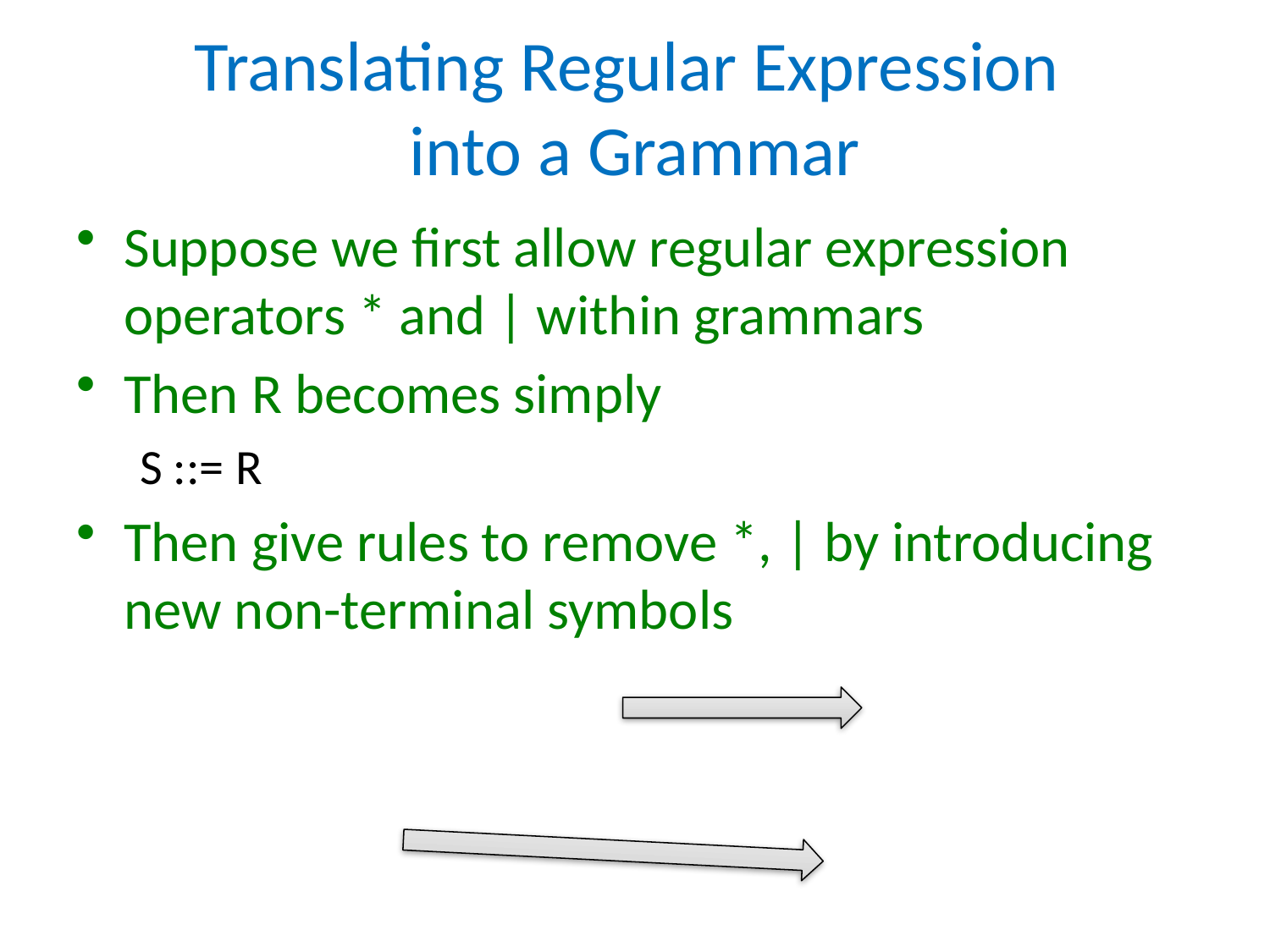

# Translating Regular Expression into a Grammar
Suppose we first allow regular expression operators * and | within grammars
Then R becomes simply
S ::= R
Then give rules to remove *, | by introducing new non-terminal symbols